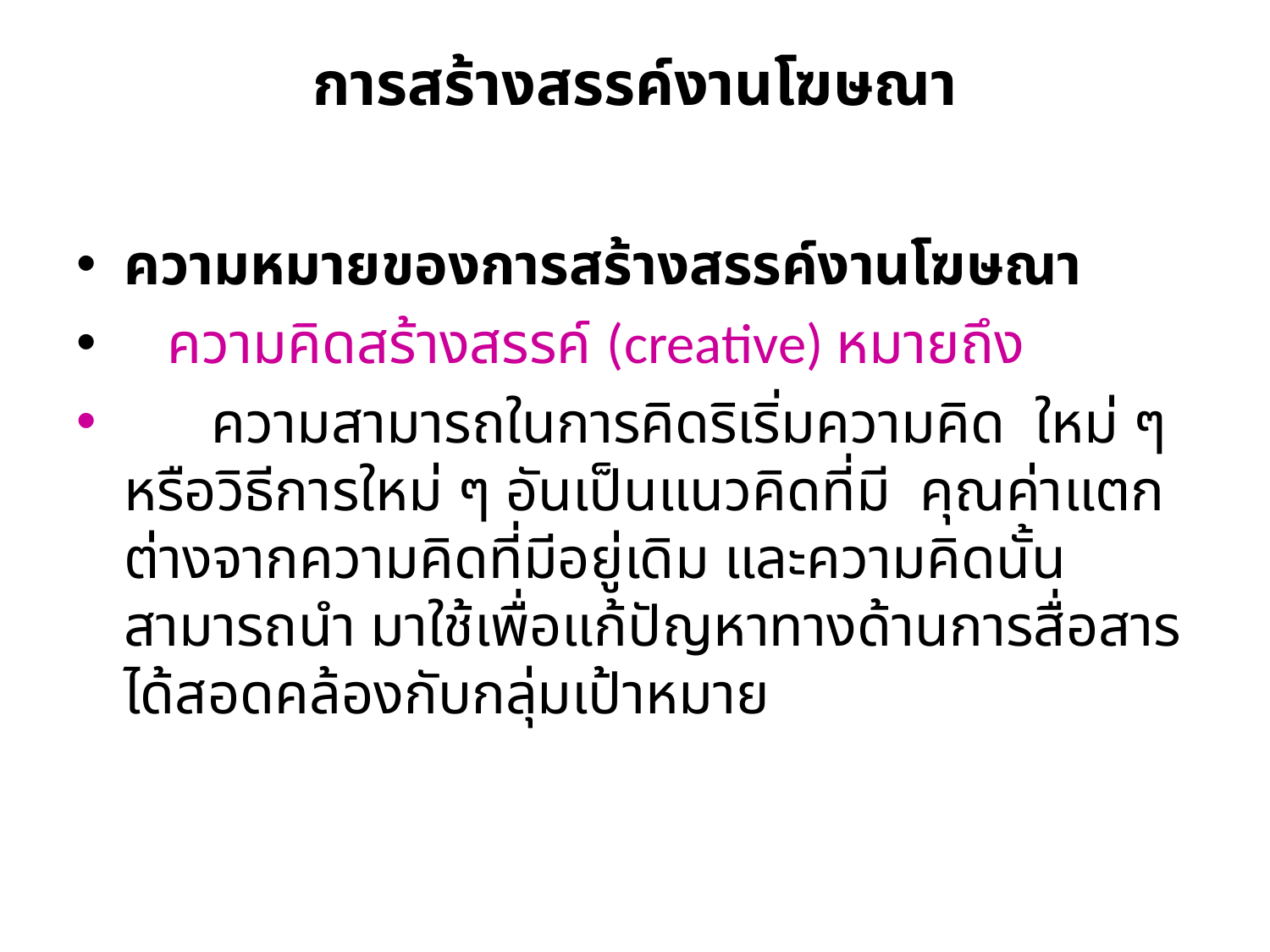

# การสร้างสรรค์งานโฆษณา
ความหมายของการสร้างสรรค์งานโฆษณา
   ความคิดสร้างสรรค์ (creative) หมายถึง
      ความสามารถในการคิดริเริ่มความคิด  ใหม่ ๆ หรือวิธีการใหม่ ๆ อันเป็นแนวคิดที่มี  คุณค่าแตกต่างจากความคิดที่มีอยู่เดิม และความคิดนั้นสามารถนำ มาใช้เพื่อแก้ปัญหาทางด้านการสื่อสารได้สอดคล้องกับกลุ่มเป้าหมาย